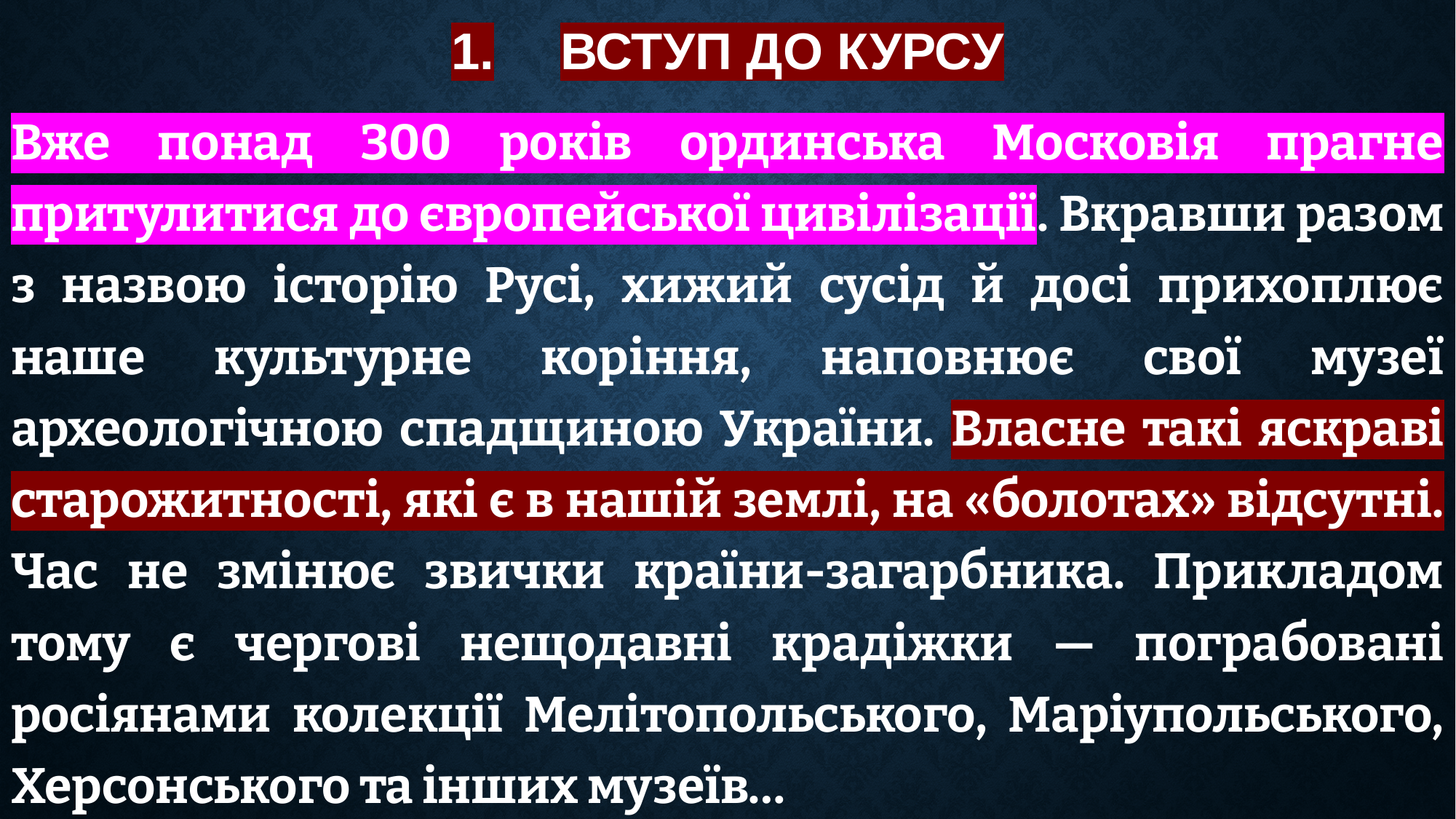

# 1.	Вступ до курсу
Вже понад 300 років ординська Московія прагне притулитися до європейської цивілізації. Вкравши разом з назвою історію Русі, хижий сусід й досі прихоплює наше культурне коріння, наповнює свої музеї археологічною спадщиною України. Власне такі яскраві старожитності, які є в нашій землі, на «болотах» відсутні. Час не змінює звички країни-загарбника. Прикладом тому є чергові нещодавні крадіжки — пограбовані росіянами колекції Мелітопольського, Маріупольського, Херсонського та інших музеїв…